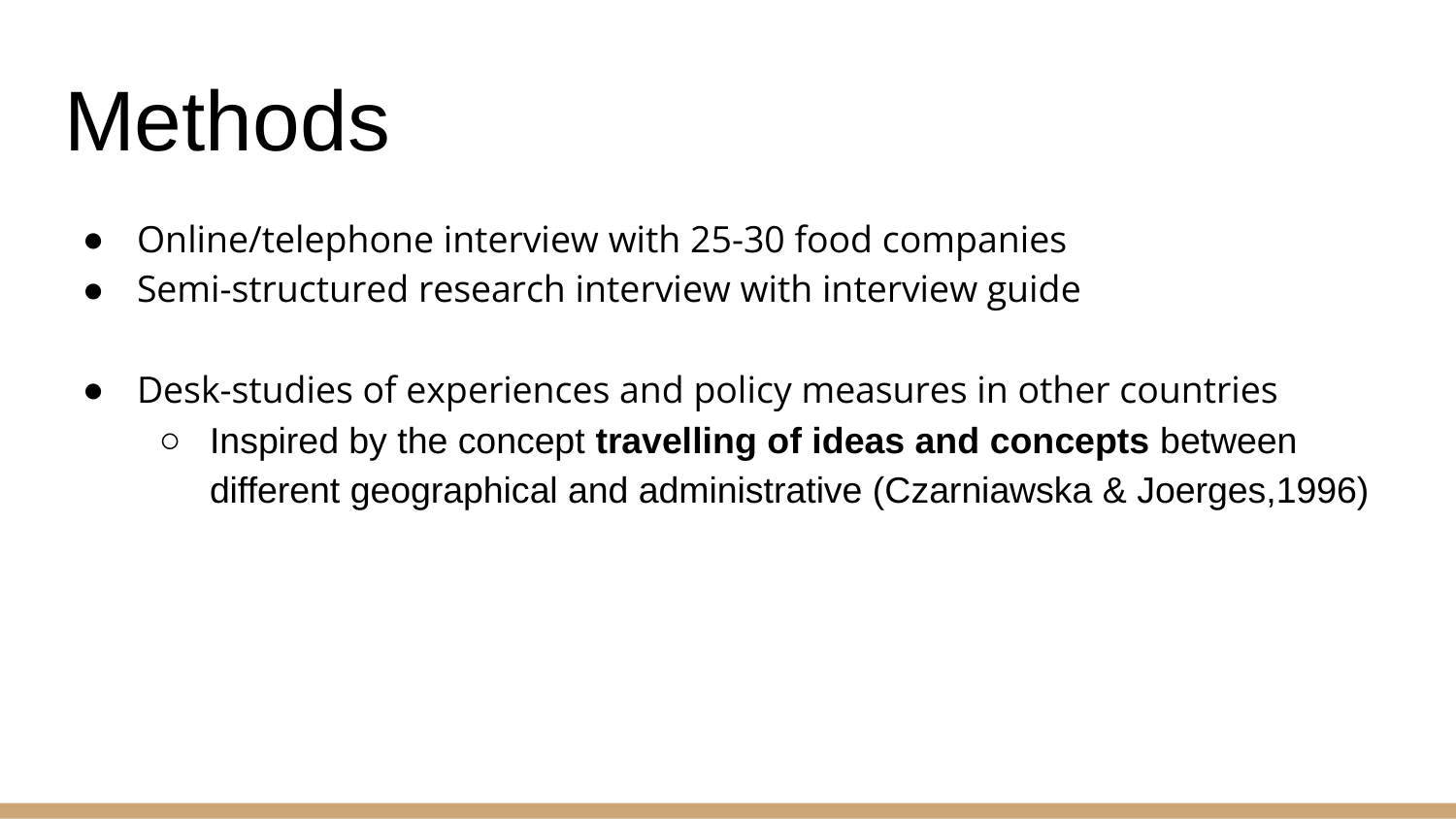

# Methods
Online/telephone interview with 25-30 food companies
Semi-structured research interview with interview guide

Desk-studies of experiences and policy measures in other countries
Inspired by the concept travelling of ideas and concepts between different geographical and administrative (Czarniawska & Joerges,1996)